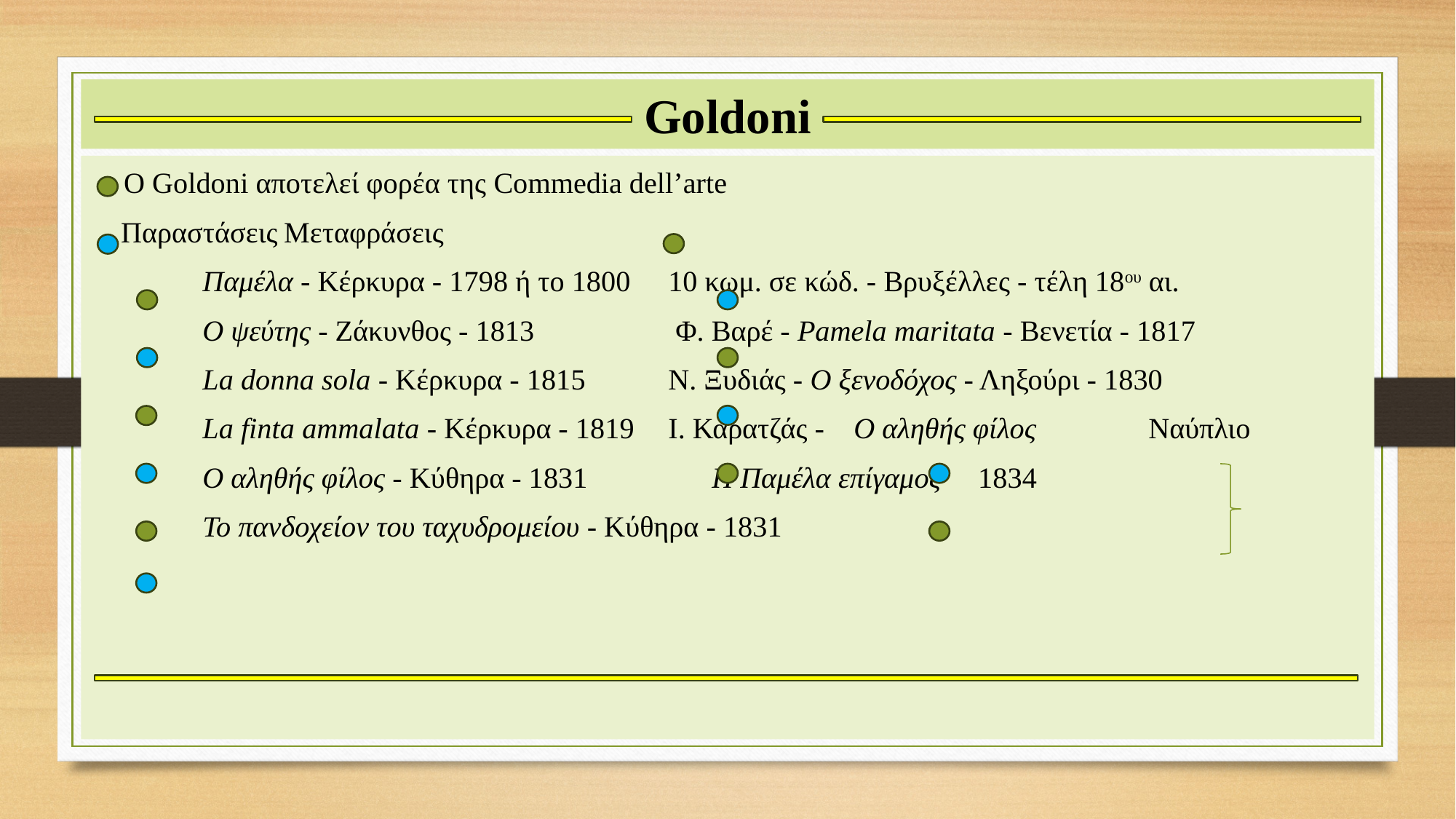

# Goldoni

    Ο Goldoni αποτελεί φορέα της Commedia dell’arte
    Παραστάσεις								Μεταφράσεις
	  Παμέλα - Κέρκυρα - 1798 ή το 1800 		10 κωμ. σε κώδ. - Βρυξέλλες - τέλη 18ου αι.
    	  Ο ψεύτης - Ζάκυνθος - 1813				 Φ. Βαρέ - Pamela maritata - Βενετία - 1817
	  La donna sola - Κέρκυρα - 1815			Ν. Ξυδιάς - Ο ξενοδόχος - Ληξούρι - 1830
	  La finta ammalata - Κέρκυρα - 1819		Ι. Καρατζάς -    Ο αληθής φίλος		Ναύπλιο
	  Ο αληθής φίλος - Κύθηρα - 1831						      Η Παμέλα επίγαμος	   1834
	  Το πανδοχείον του ταχυδρομείου - Κύθηρα - 1831